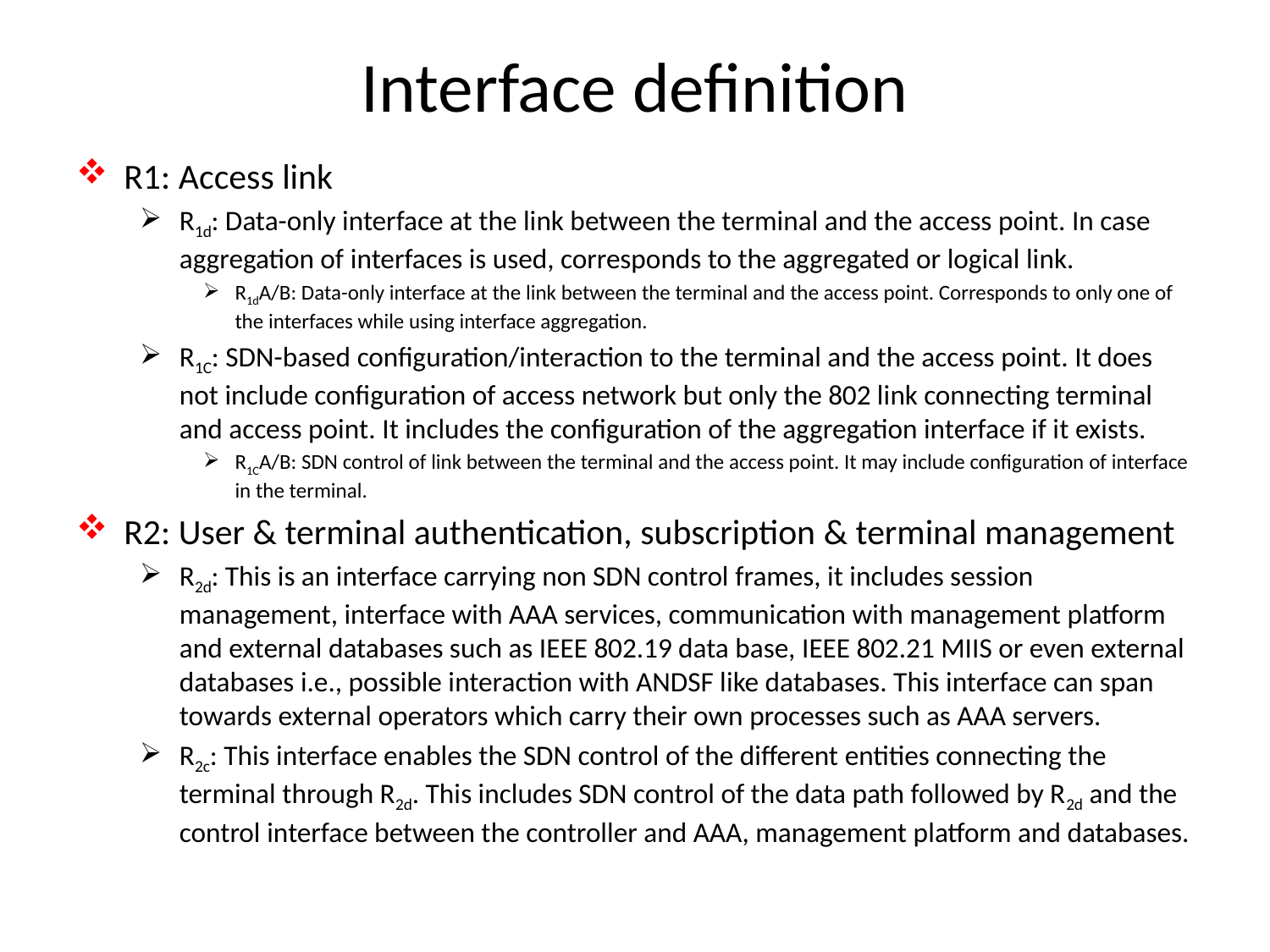

# Interface definition
R1: Access link
R1d: Data-only interface at the link between the terminal and the access point. In case aggregation of interfaces is used, corresponds to the aggregated or logical link.
R1dA/B: Data-only interface at the link between the terminal and the access point. Corresponds to only one of the interfaces while using interface aggregation.
R1C: SDN-based configuration/interaction to the terminal and the access point. It does not include configuration of access network but only the 802 link connecting terminal and access point. It includes the configuration of the aggregation interface if it exists.
R1CA/B: SDN control of link between the terminal and the access point. It may include configuration of interface in the terminal.
R2: User & terminal authentication, subscription & terminal management
R2d: This is an interface carrying non SDN control frames, it includes session management, interface with AAA services, communication with management platform and external databases such as IEEE 802.19 data base, IEEE 802.21 MIIS or even external databases i.e., possible interaction with ANDSF like databases. This interface can span towards external operators which carry their own processes such as AAA servers.
R2c: This interface enables the SDN control of the different entities connecting the terminal through R2d. This includes SDN control of the data path followed by R2d and the control interface between the controller and AAA, management platform and databases.